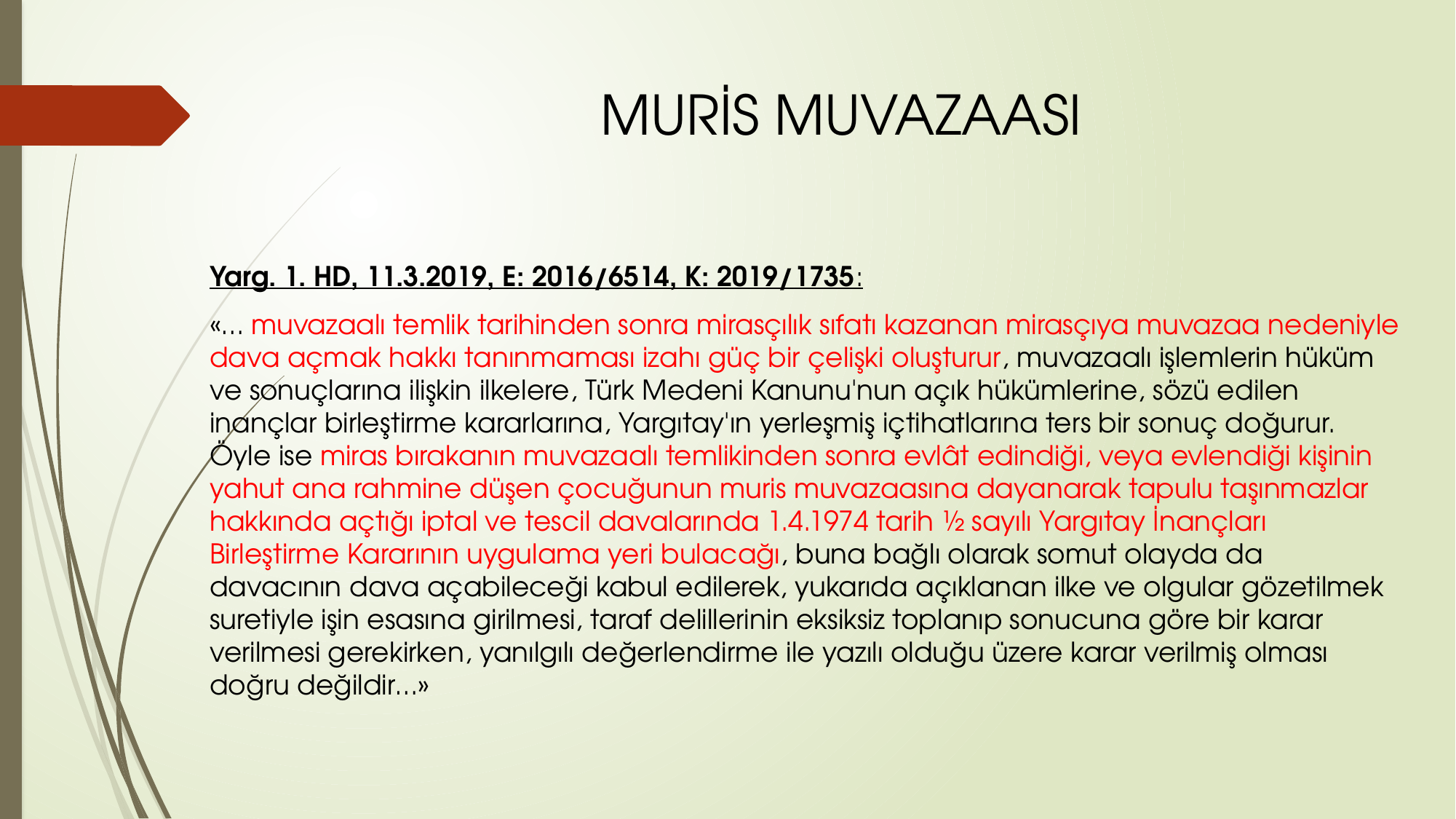

# MURİS MUVAZAASI

Yarg. 1. HD, 11.3.2019, E: 2016/6514, K: 2019/1735:
«… muvazaalı temlik tarihinden sonra mirasçılık sıfatı kazanan mirasçıya muvazaa nedeniyle dava açmak hakkı tanınmaması izahı güç bir çelişki oluşturur, muvazaalı işlemlerin hüküm ve sonuçlarına ilişkin ilkelere, Türk Medeni Kanunu'nun açık hükümlerine, sözü edilen inançlar birleştirme kararlarına, Yargıtay'ın yerleşmiş içtihatlarına ters bir sonuç doğurur. Öyle ise miras bırakanın muvazaalı temlikinden sonra evlât edindiği, veya evlendiği kişinin yahut ana rahmine düşen çocuğunun muris muvazaasına dayanarak tapulu taşınmazlar hakkında açtığı iptal ve tescil davalarında 1.4.1974 tarih ½ sayılı Yargıtay İnançları Birleştirme Kararının uygulama yeri bulacağı, buna bağlı olarak somut olayda da davacının dava açabileceği kabul edilerek, yukarıda açıklanan ilke ve olgular gözetilmek suretiyle işin esasına girilmesi, taraf delillerinin eksiksiz toplanıp sonucuna göre bir karar verilmesi gerekirken, yanılgılı değerlendirme ile yazılı olduğu üzere karar verilmiş olması doğru değildir…»